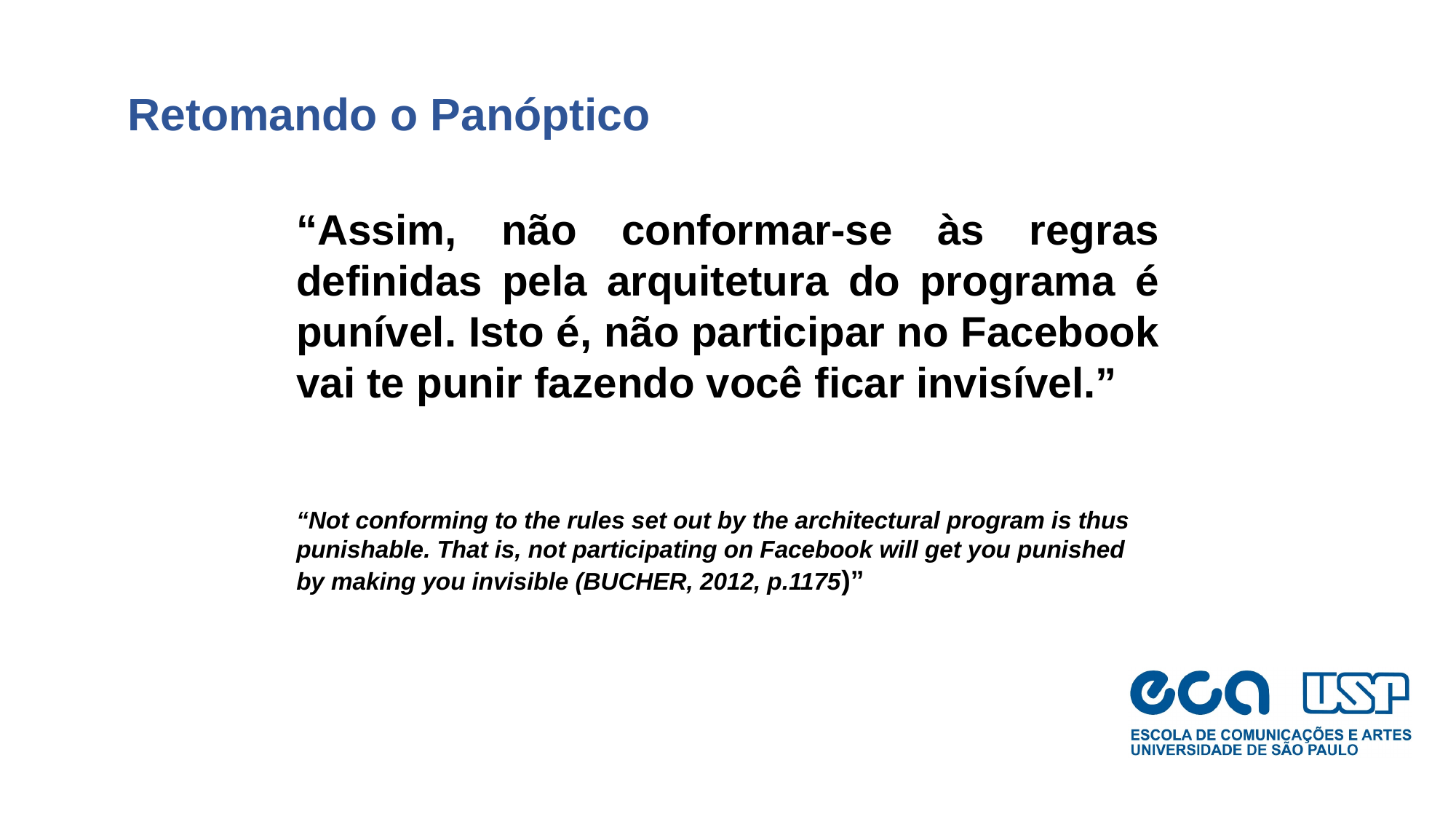

Retomando o Panóptico

“Assim, não conformar-se às regras definidas pela arquitetura do programa é punível. Isto é, não participar no Facebook vai te punir fazendo você ficar invisível.”

“Not conforming to the rules set out by the architectural program is thus punishable. That is, not participating on Facebook will get you punished by making you invisible (BUCHER, 2012, p.1175)”